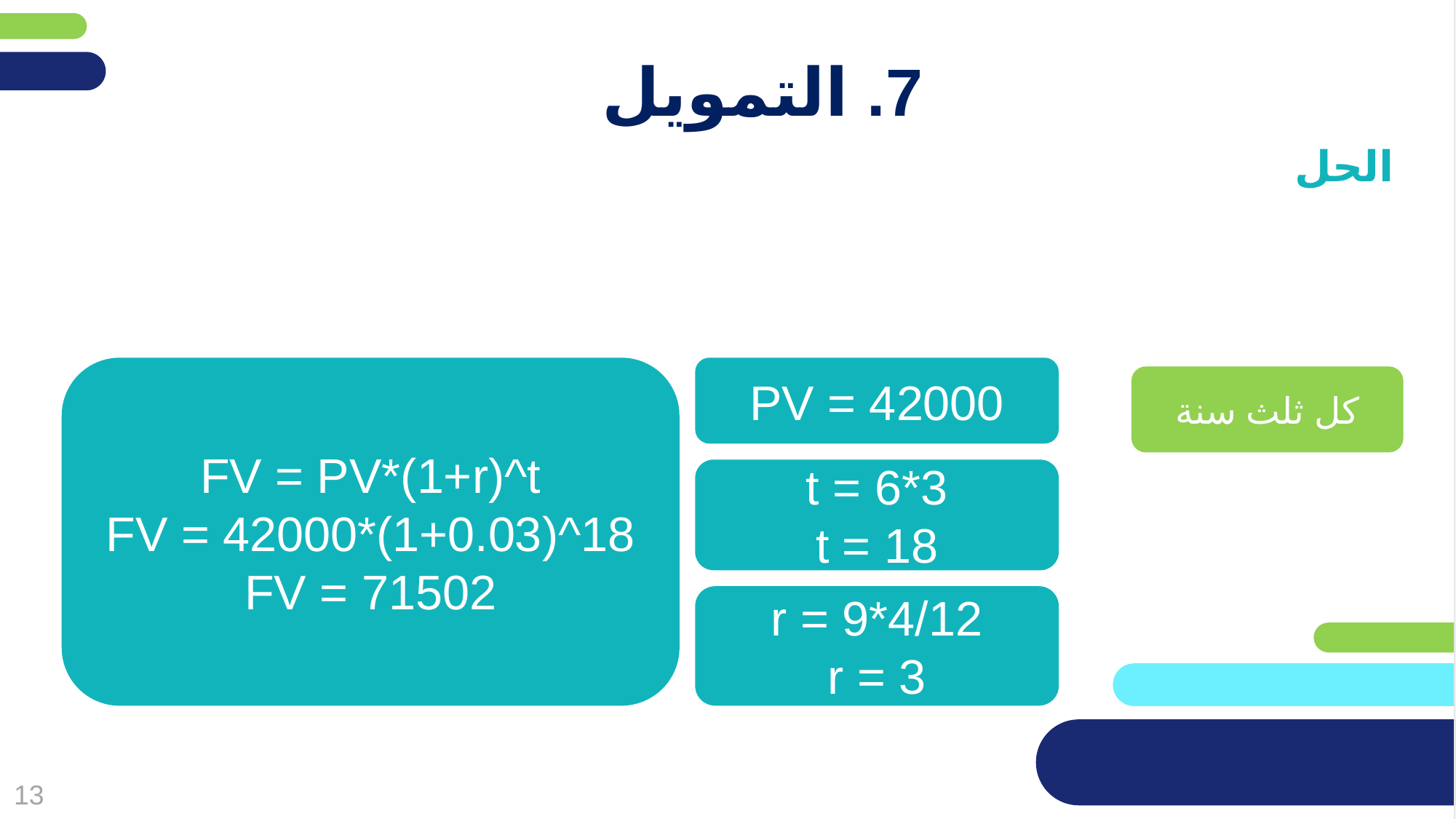

מחקו שקופית זו בסיום הכנת המצגת
# 7. التمويل
الحل

FV = PV*(1+r)^t
FV = 42000*(1+0.03)^18
FV = 71502
PV = 42000
كل ثلث سنة
t = 6*3
t = 18
r = 9*4/12
r = 3